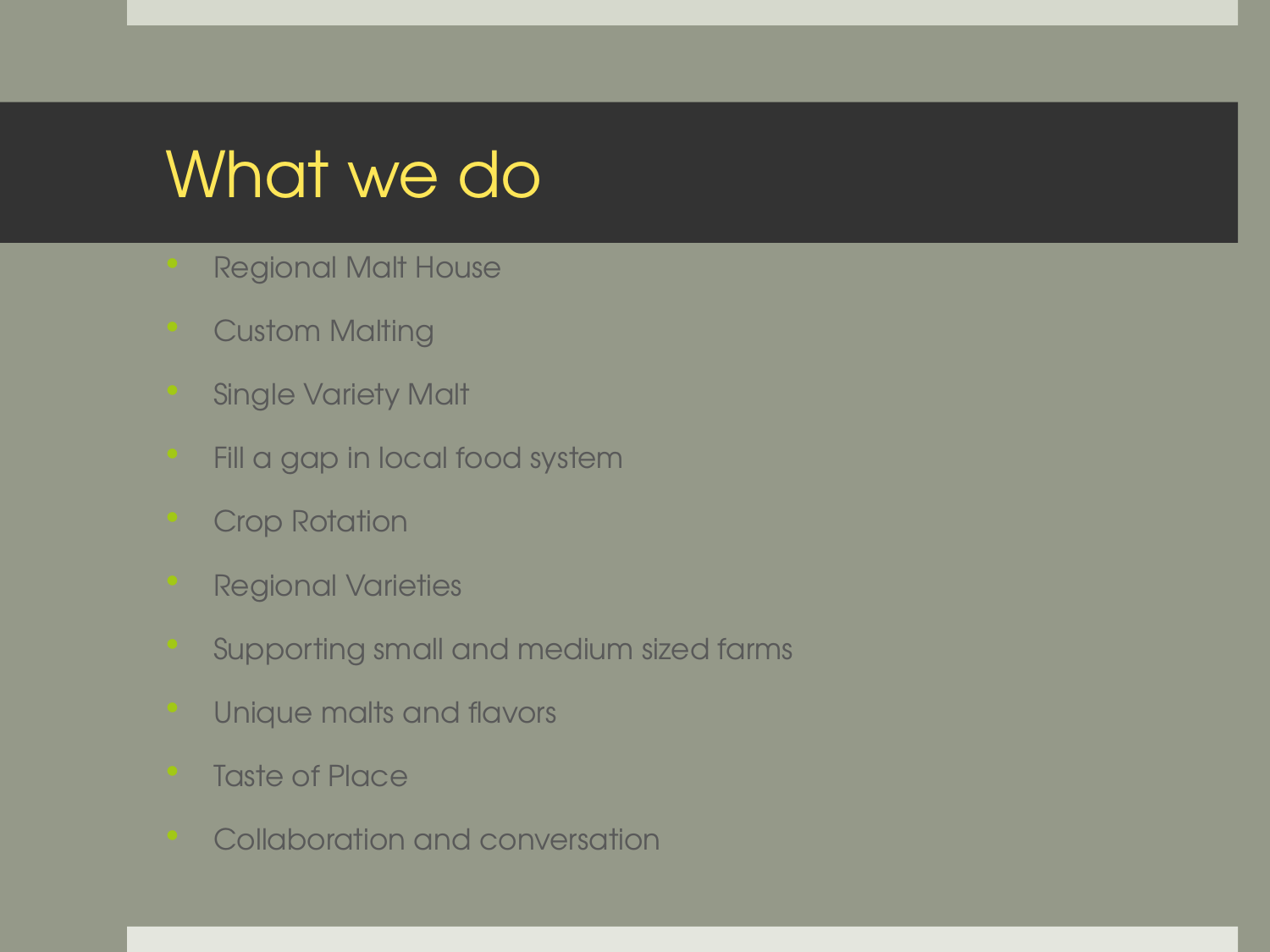

# What we do
Regional Malt House
Custom Malting
Single Variety Malt
Fill a gap in local food system
Crop Rotation
Regional Varieties
Supporting small and medium sized farms
Unique malts and flavors
Taste of Place
Collaboration and conversation